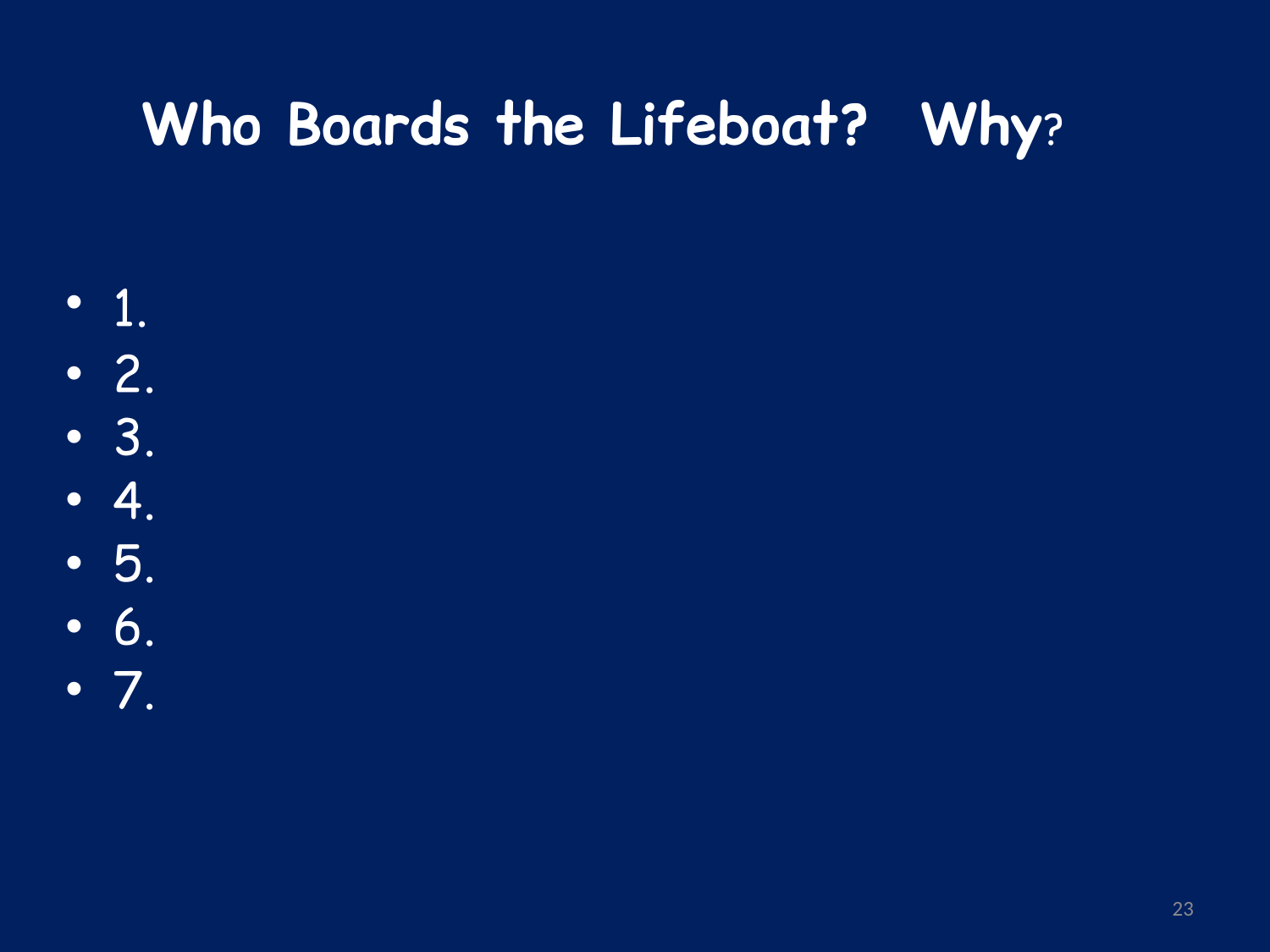

# Who Boards the Lifeboat?  Why?
1.
2.
3.
4.
5.
6.
7.

23